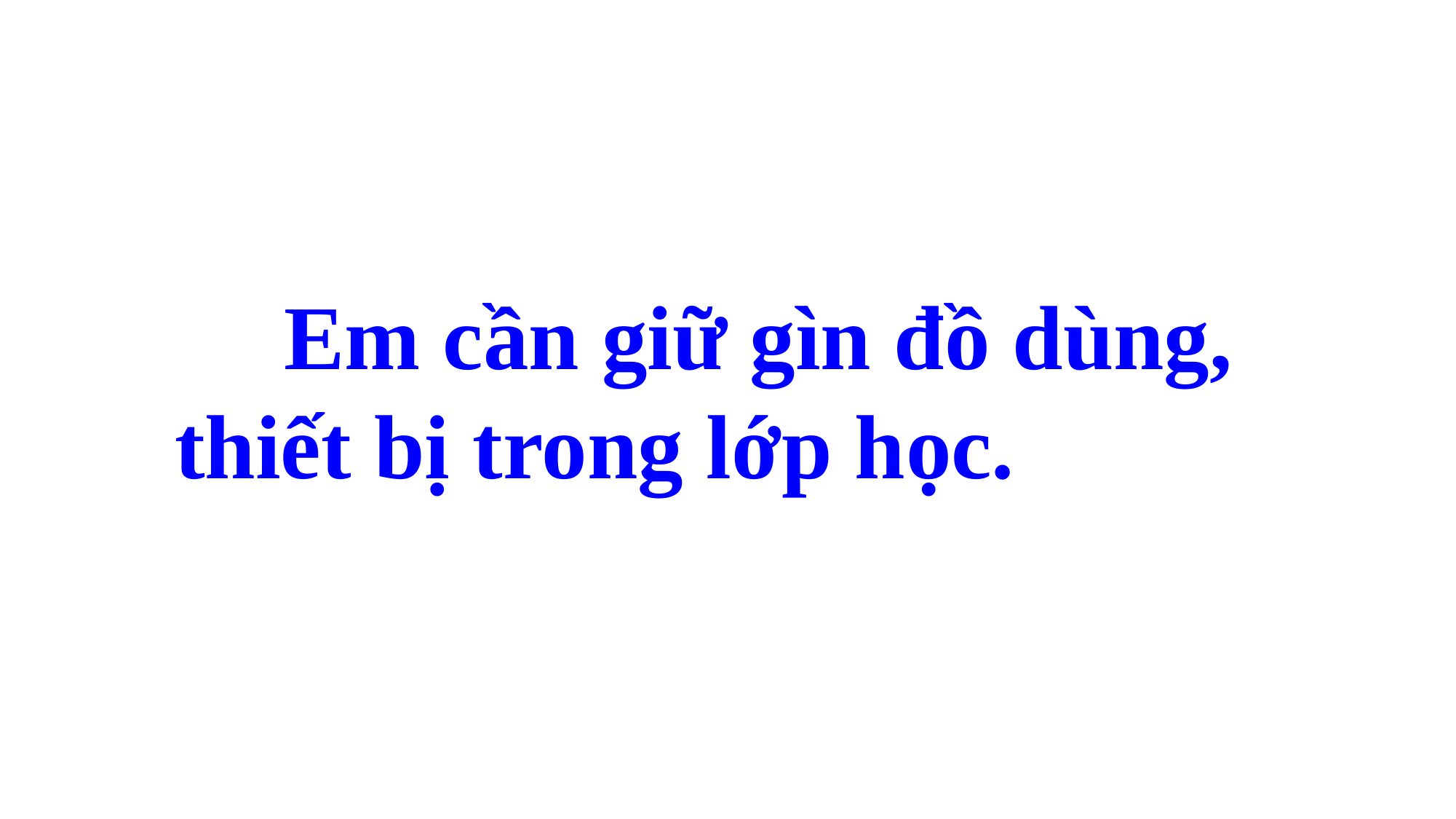

Em cần giữ gìn đồ dùng, thiết bị trong lớp học.